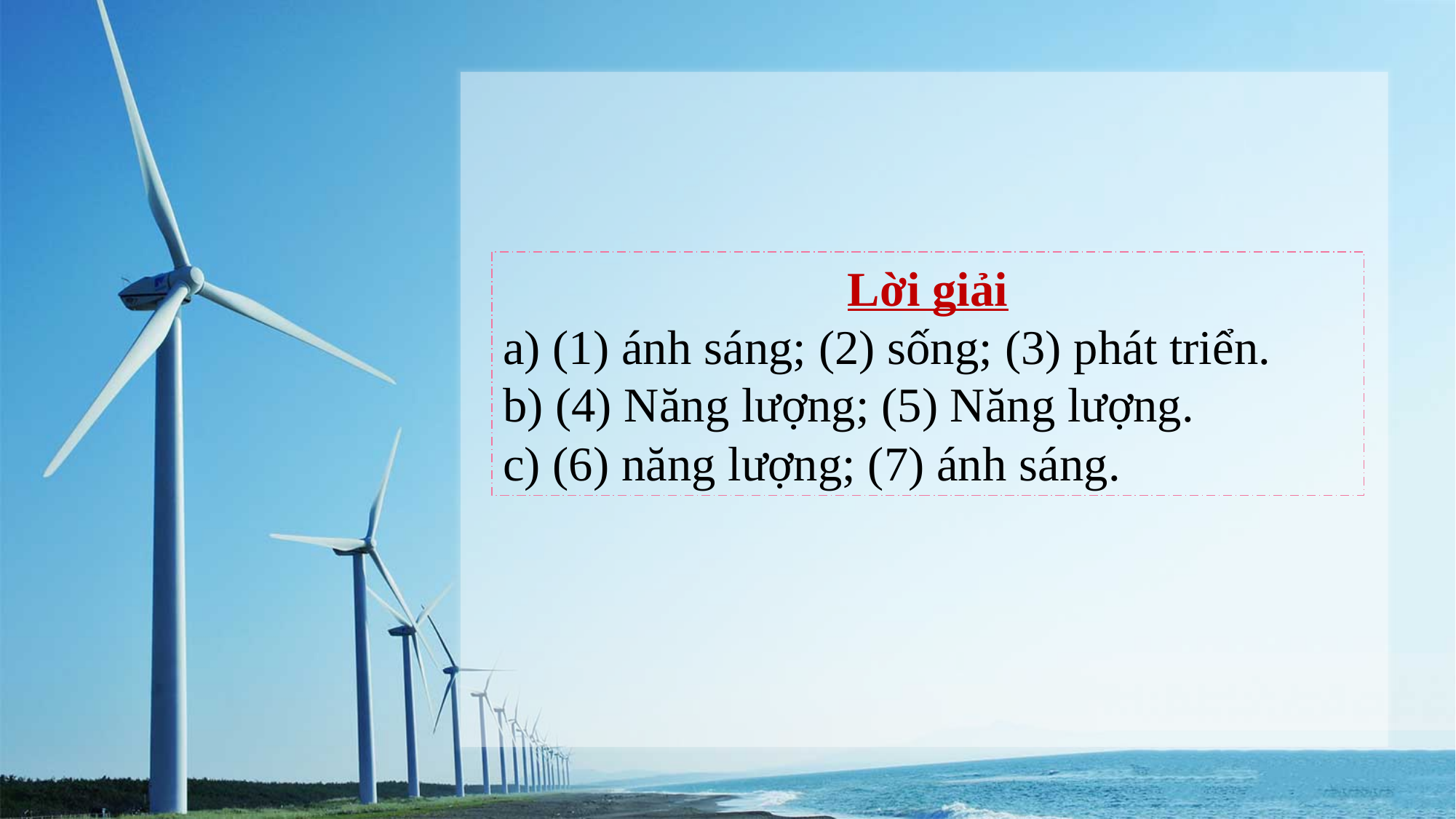

Lời giải
a) (1) ánh sáng; (2) sống; (3) phát triển.
b) (4) Năng lượng; (5) Năng lượng.
c) (6) năng lượng; (7) ánh sáng.